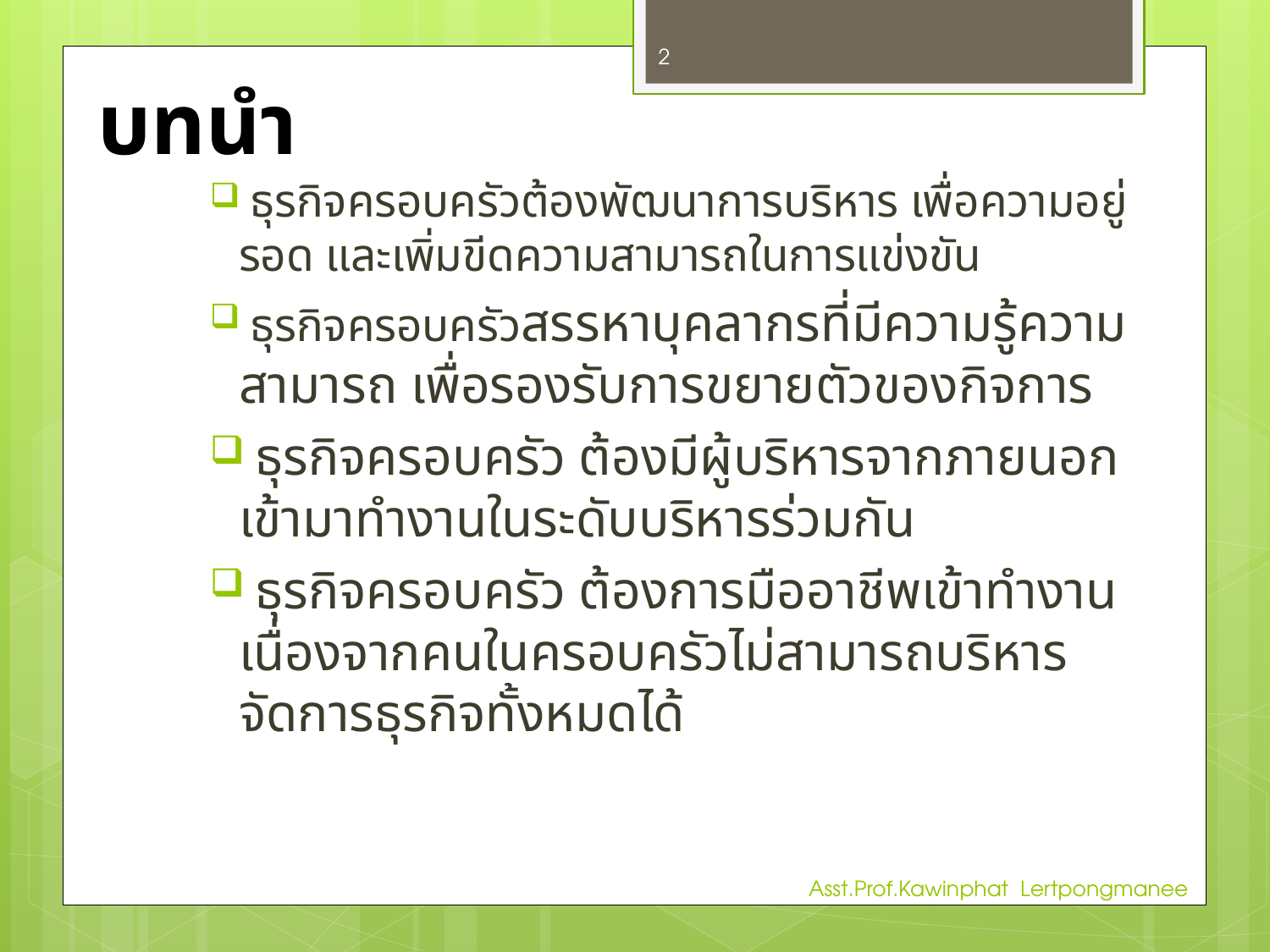

2
# บทนำ
 ธุรกิจครอบครัวต้องพัฒนาการบริหาร เพื่อความอยู่รอด และเพิ่มขีดความสามารถในการแข่งขัน
 ธุรกิจครอบครัวสรรหาบุคลากรที่มีความรู้ความสามารถ เพื่อรองรับการขยายตัวของกิจการ
 ธุรกิจครอบครัว ต้องมีผู้บริหารจากภายนอกเข้ามาทำงานในระดับบริหารร่วมกัน
 ธุรกิจครอบครัว ต้องการมืออาชีพเข้าทำงาน เนื่องจากคนในครอบครัวไม่สามารถบริหารจัดการธุรกิจทั้งหมดได้
Asst.Prof.Kawinphat  Lertpongmanee